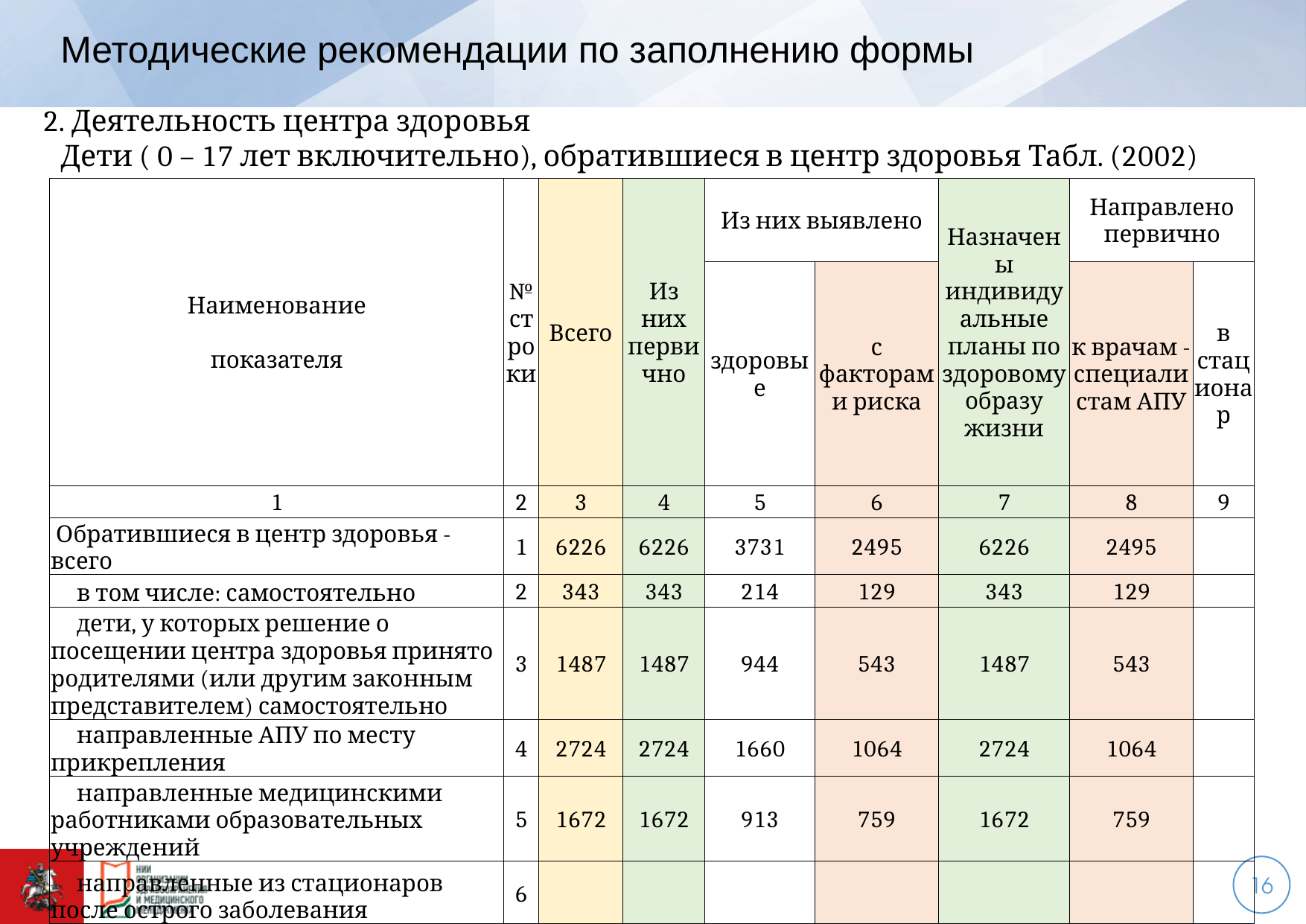

#
Методические рекомендации по заполнению формы
2. Деятельность центра здоровья
Дети ( 0 – 17 лет включительно), обратившиеся в центр здоровья Табл. (2002)
| Наименование показателя | № строки | Всего | Из них первично | Из них выявлено |  | Назначены индивидуальные планы по здоровому образу жизни | Направлено первично |  |
| --- | --- | --- | --- | --- | --- | --- | --- | --- |
|  |  |  |  | здоровые | с факторами риска |  | к врачам - специалистам АПУ | в стационар |
| 1 | 2 | 3 | 4 | 5 | 6 | 7 | 8 | 9 |
| Обратившиеся в центр здоровья - всего | 1 | 6226 | 6226 | 3731 | 2495 | 6226 | 2495 |  |
| в том числе: самостоятельно | 2 | 343 | 343 | 214 | 129 | 343 | 129 |  |
| дети, у которых решение о посещении центра здоровья принято родителями (или другим законным представителем) самостоятельно | 3 | 1487 | 1487 | 944 | 543 | 1487 | 543 |  |
| направленные АПУ по месту прикрепления | 4 | 2724 | 2724 | 1660 | 1064 | 2724 | 1064 |  |
| направленные медицинскими работниками образовательных учреждений | 5 | 1672 | 1672 | 913 | 759 | 1672 | 759 |  |
| направленные из стационаров после острого заболевания | 6 |  |  |  |  |  |  |  |